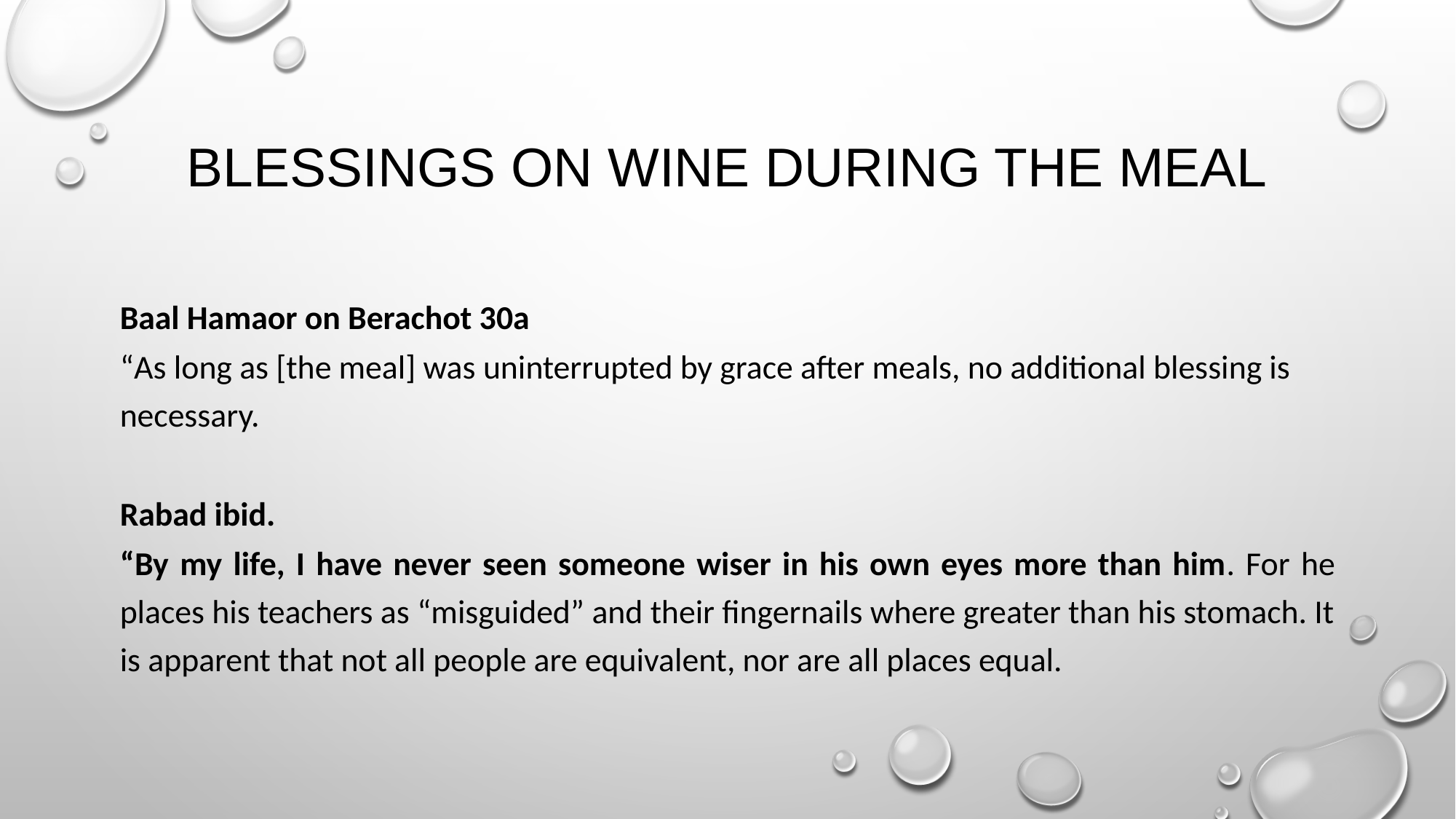

# Blessings on Wine During the Meal
Baal Hamaor on Berachot 30a
“As long as [the meal] was uninterrupted by grace after meals, no additional blessing is necessary.

Rabad ibid.
“By my life, I have never seen someone wiser in his own eyes more than him. For he places his teachers as “misguided” and their fingernails where greater than his stomach. It is apparent that not all people are equivalent, nor are all places equal.